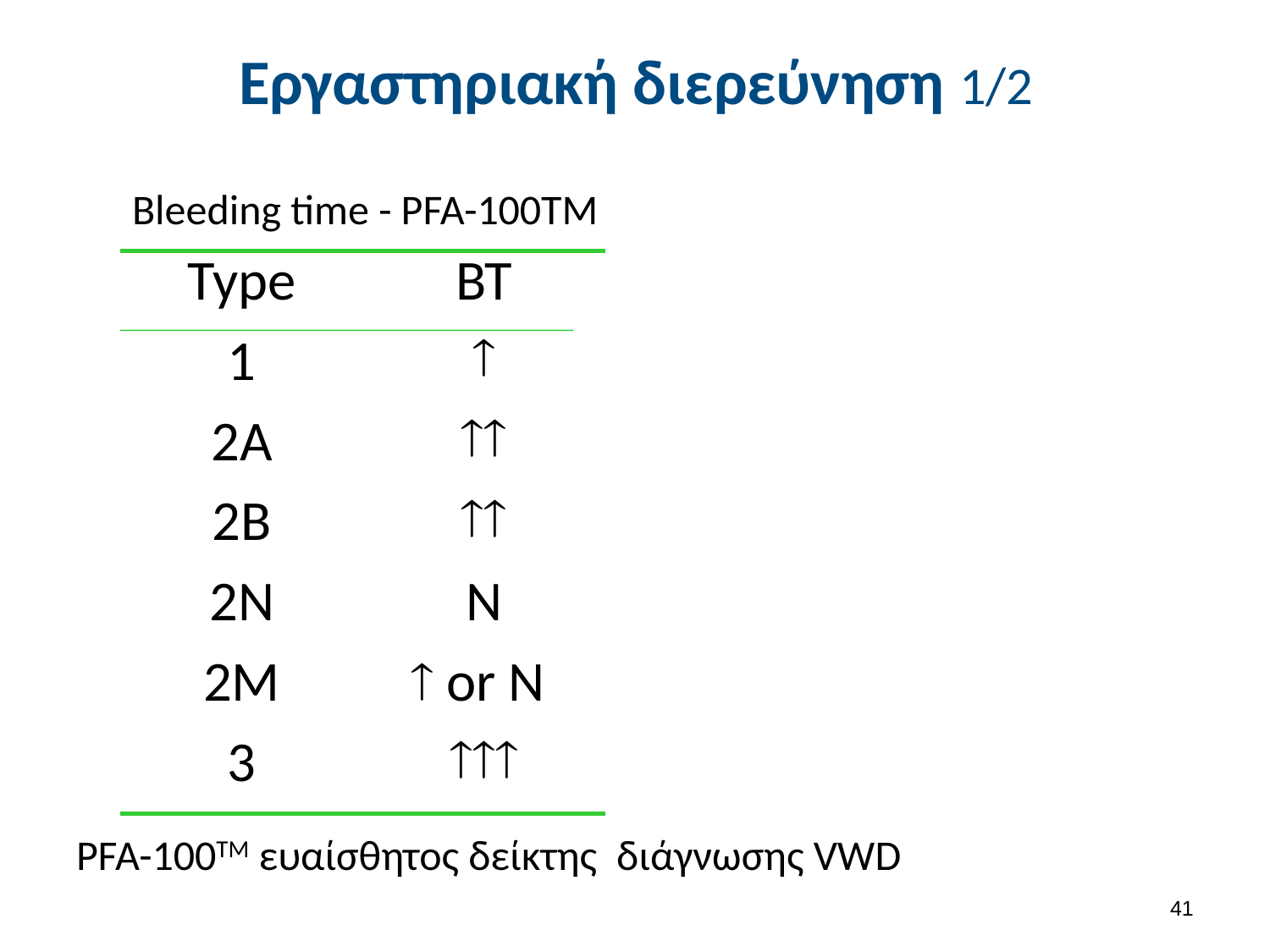

# Εργαστηριακή διερεύνηση 1/2
Bleeding time - PFA-100TM
| Type | BT |
| --- | --- |
| 1 | ↑ |
| 2A | ↑↑ |
| 2B | ↑↑ |
| 2N | N |
| 2M | ↑ or N |
| 3 | ↑↑↑ |

PFA-100TM ευαίσθητος δείκτης  διάγνωσης VWD
41